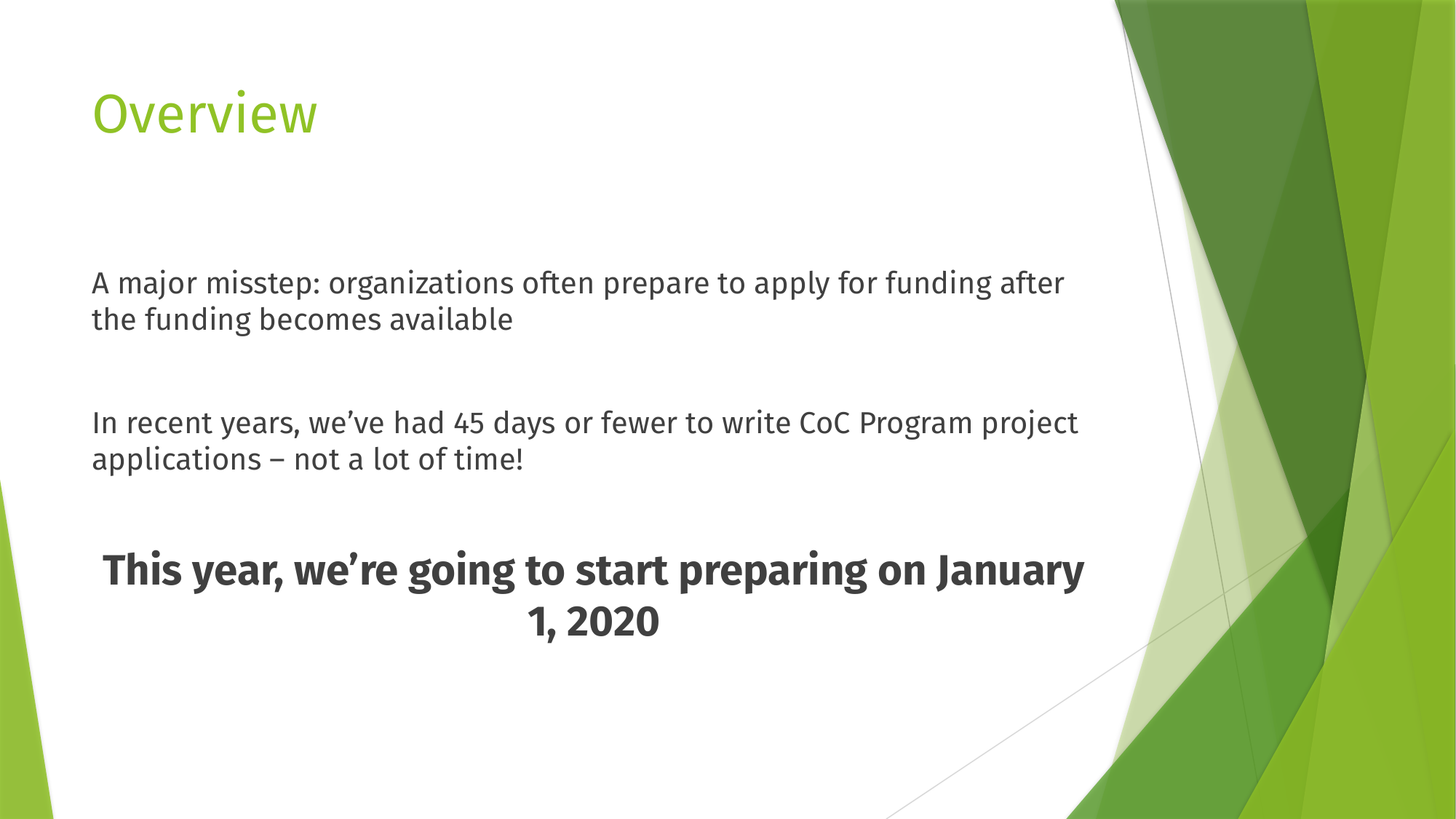

# Overview
A major misstep: organizations often prepare to apply for funding after the funding becomes available

In recent years, we’ve had 45 days or fewer to write CoC Program project applications – not a lot of time!

This year, we’re going to start preparing on January 1, 2020